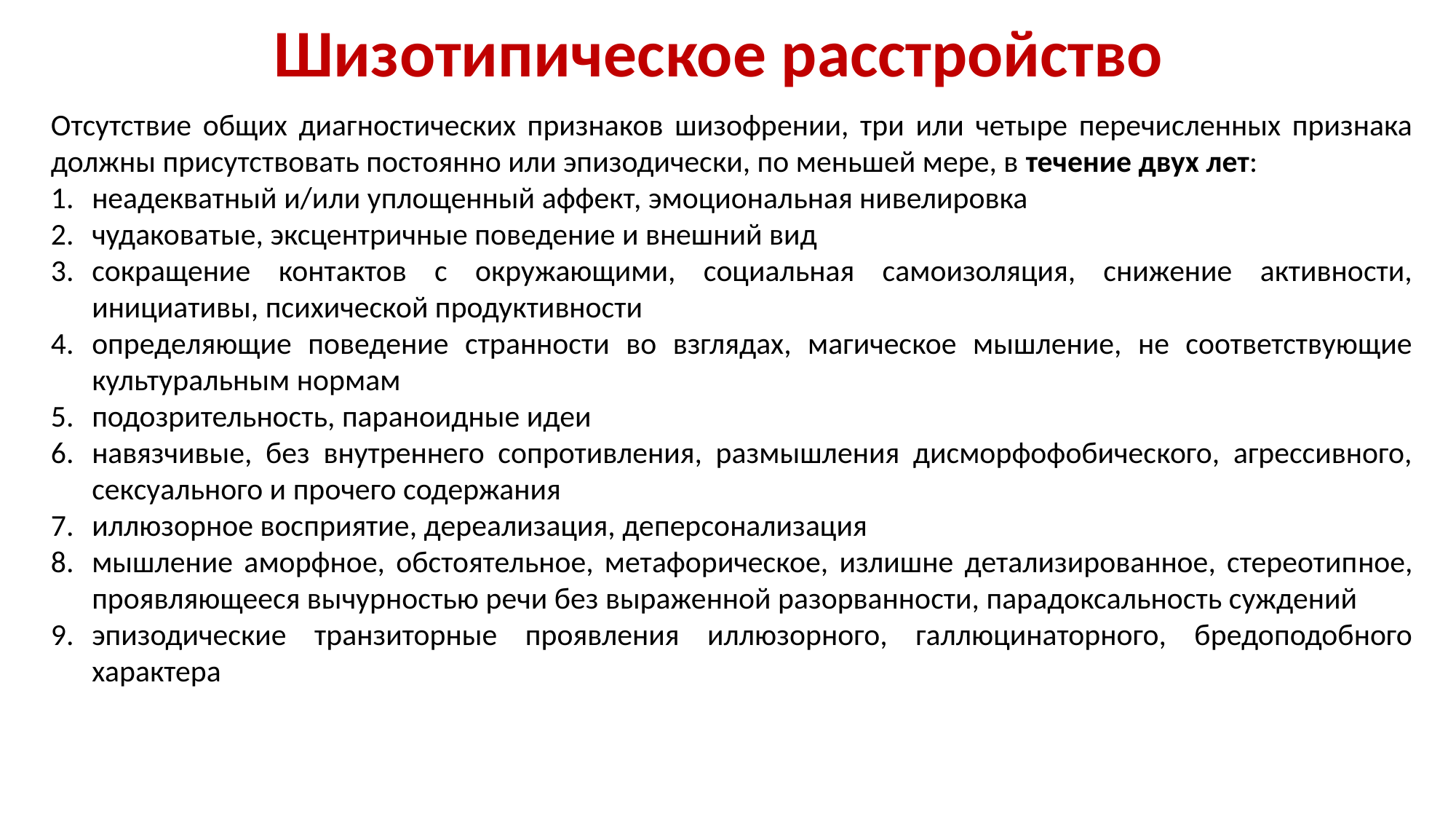

# Шизотипическое расстройство
Отсутствие общих диагностических признаков шизофрении, три или четыре перечисленных признака должны присутствовать постоянно или эпизодически, по меньшей мере, в течение двух лет:
неадекватный и/или уплощенный аффект, эмоциональная нивелировка
чудаковатые, эксцентричные поведение и внешний вид
сокращение контактов с окружающими, социальная самоизоляция, снижение активности, инициативы, психической продуктивности
определяющие поведение странности во взглядах, магическое мышление, не соответствующие культуральным нормам
подозрительность, параноидные идеи
навязчивые, без внутреннего сопротивления, размышления дисморфофобического, агрессивного, сексуального и прочего содержания
иллюзорное восприятие, дереализация, деперсонализация
мышление аморфное, обстоятельное, метафорическое, излишне детализированное, стереотип­ное, проявляющееся вычурностью речи без выраженной разорванности, парадоксальность суждений
эпизодические транзиторные проявления иллюзорного, галлюцинаторного, бредоподобного характера